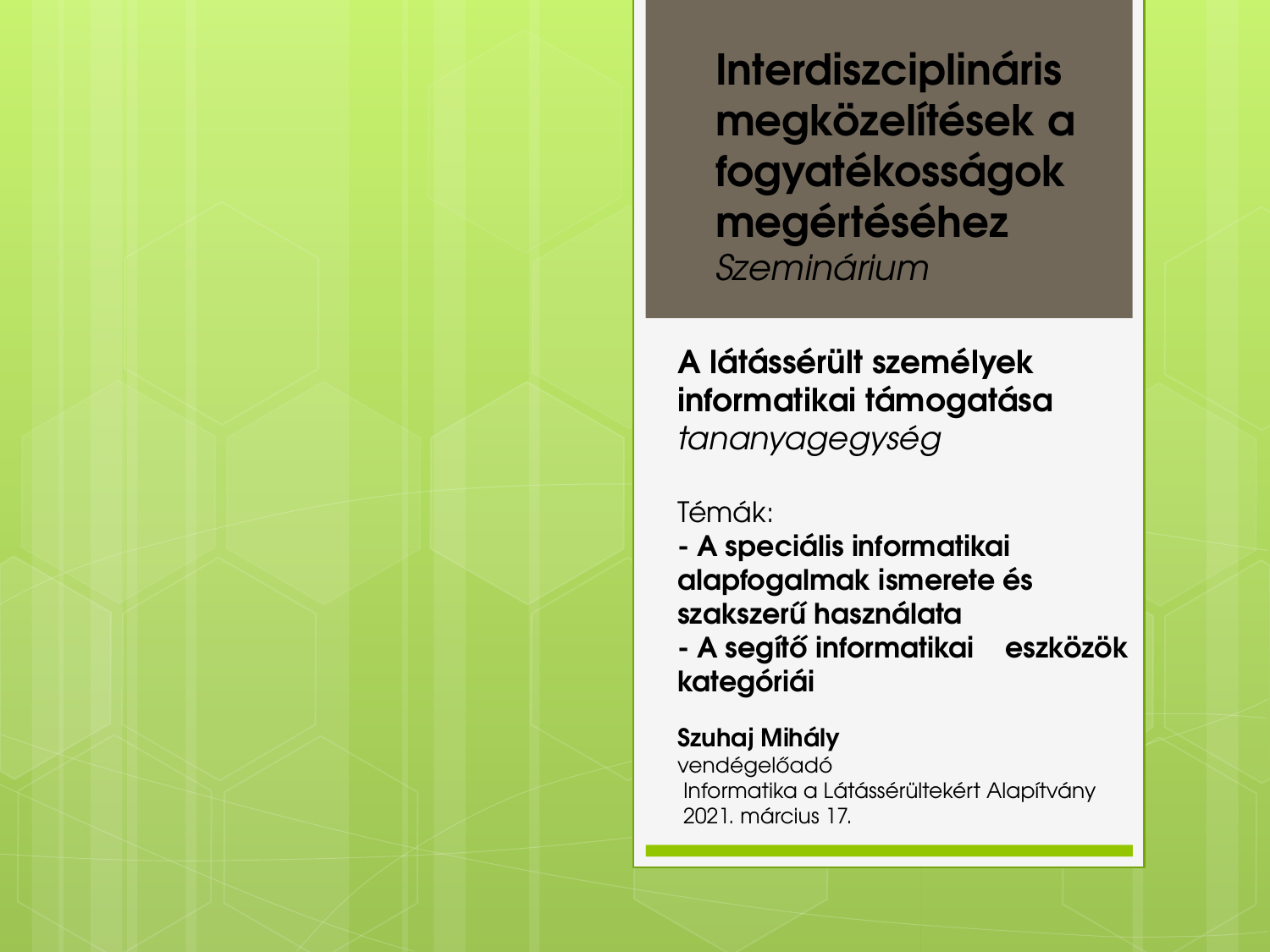

Interdiszciplináris megközelítések a fogyatékosságok megértéséhez
Szeminárium
A látássérült személyek informatikai támogatása
tananyagegység

Témák:
- A speciális informatikai alapfogalmak ismerete és szakszerű használata
- A segítő informatikai    eszközök kategóriái

#
Szuhaj Mihály
vendégelőadó
 Informatika a Látássérültekért Alapítvány
 2021. március 17.